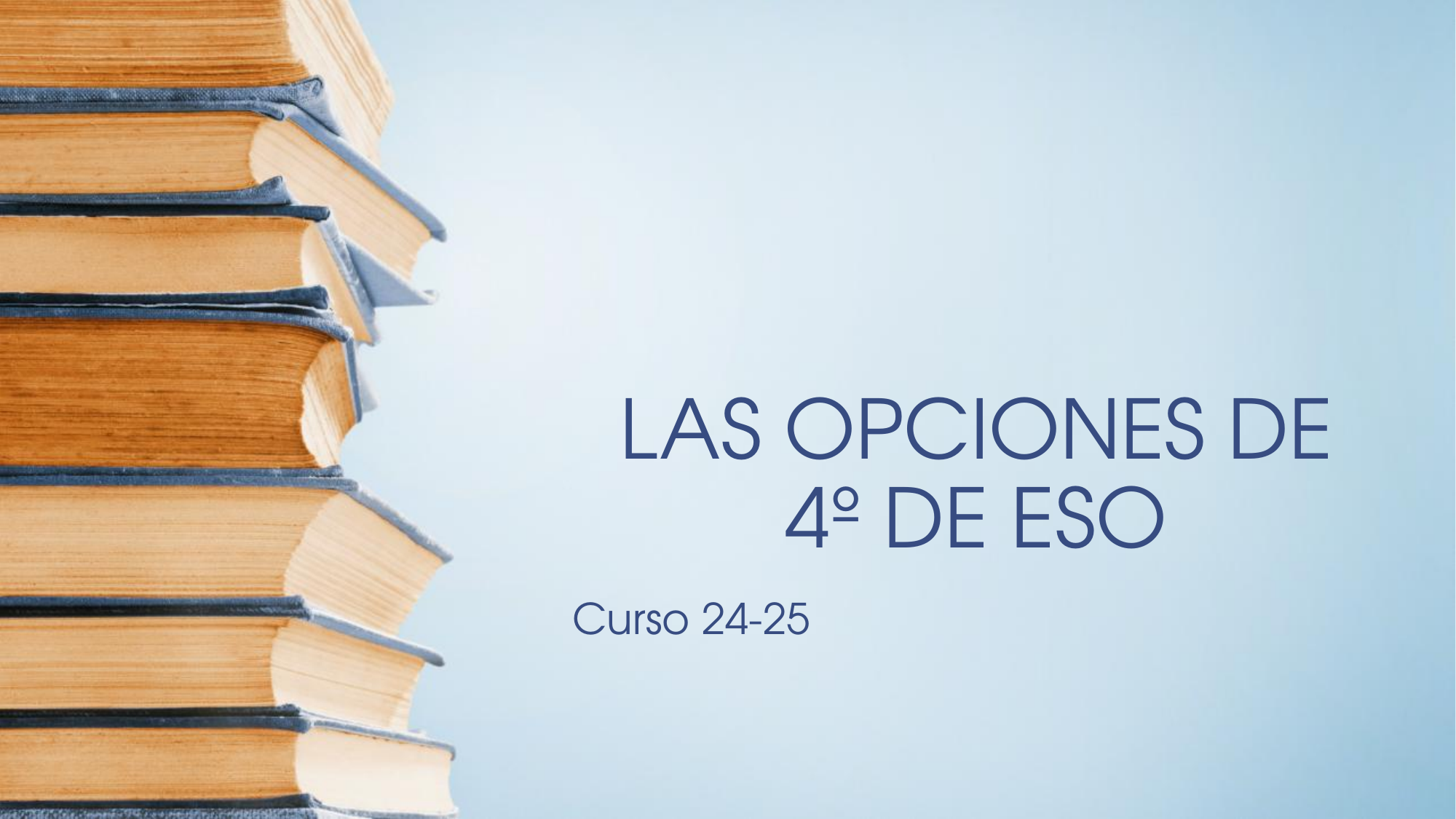

LAS OPCIONES DE 4º DE ESO
Curso 24-25